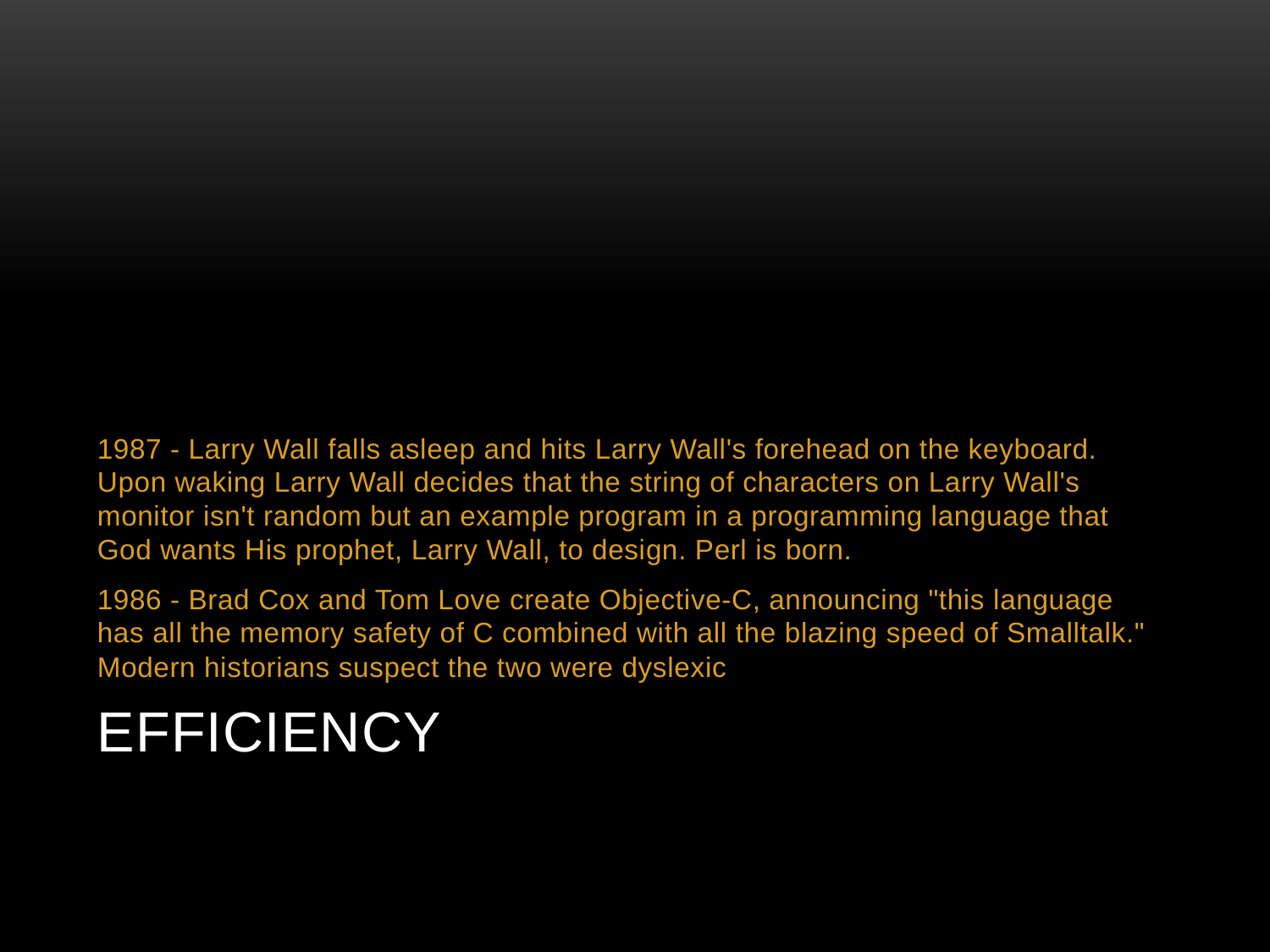

1987 - Larry Wall falls asleep and hits Larry Wall's forehead on the keyboard. Upon waking Larry Wall decides that the string of characters on Larry Wall's monitor isn't random but an example program in a programming language that God wants His prophet, Larry Wall, to design. Perl is born.
1986 - Brad Cox and Tom Love create Objective-C, announcing "this language has all the memory safety of C combined with all the blazing speed of Smalltalk." Modern historians suspect the two were dyslexic
# efficiency